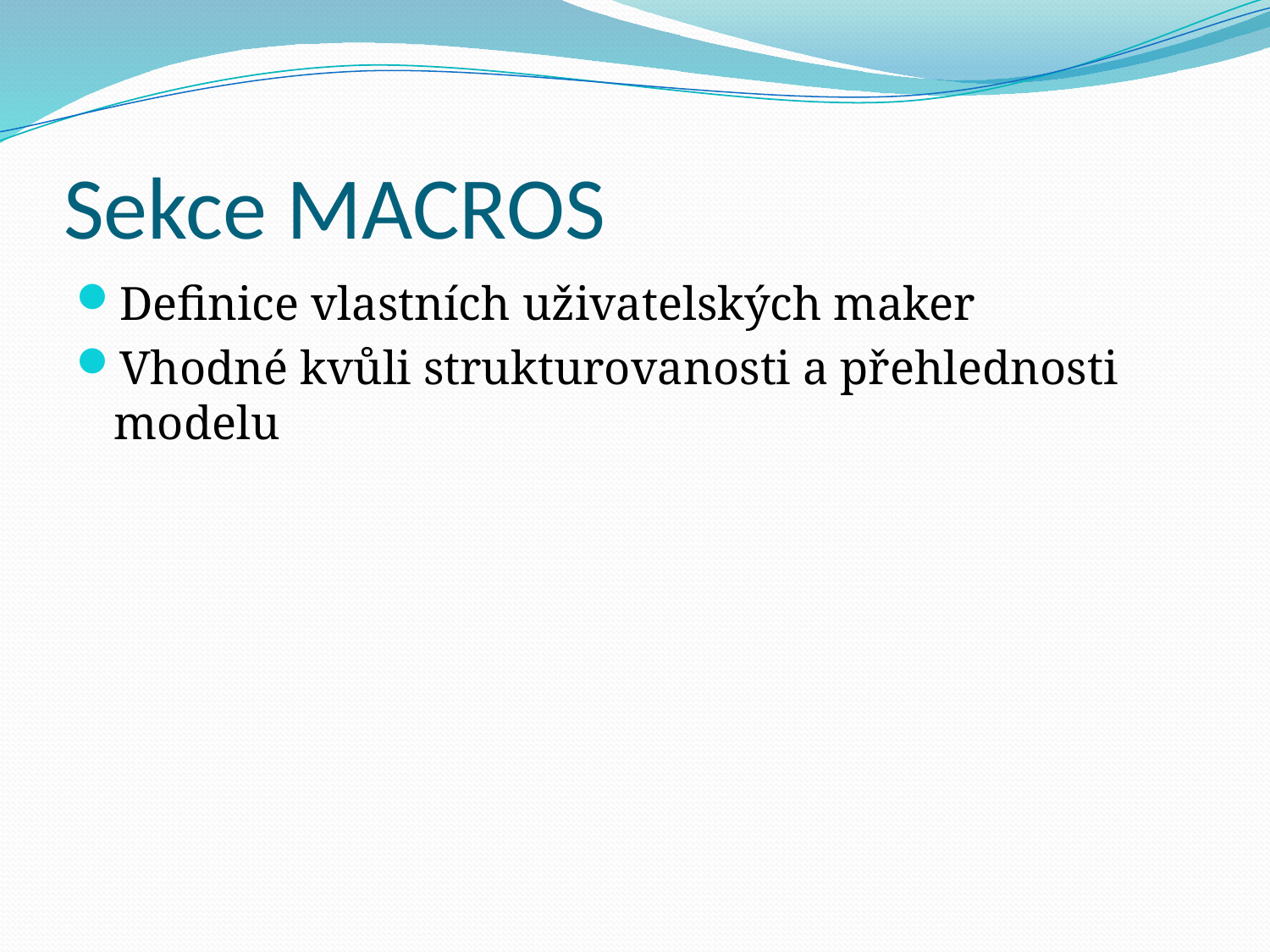

# Sekce MACROS
Definice vlastních uživatelských maker
Vhodné kvůli strukturovanosti a přehlednosti modelu